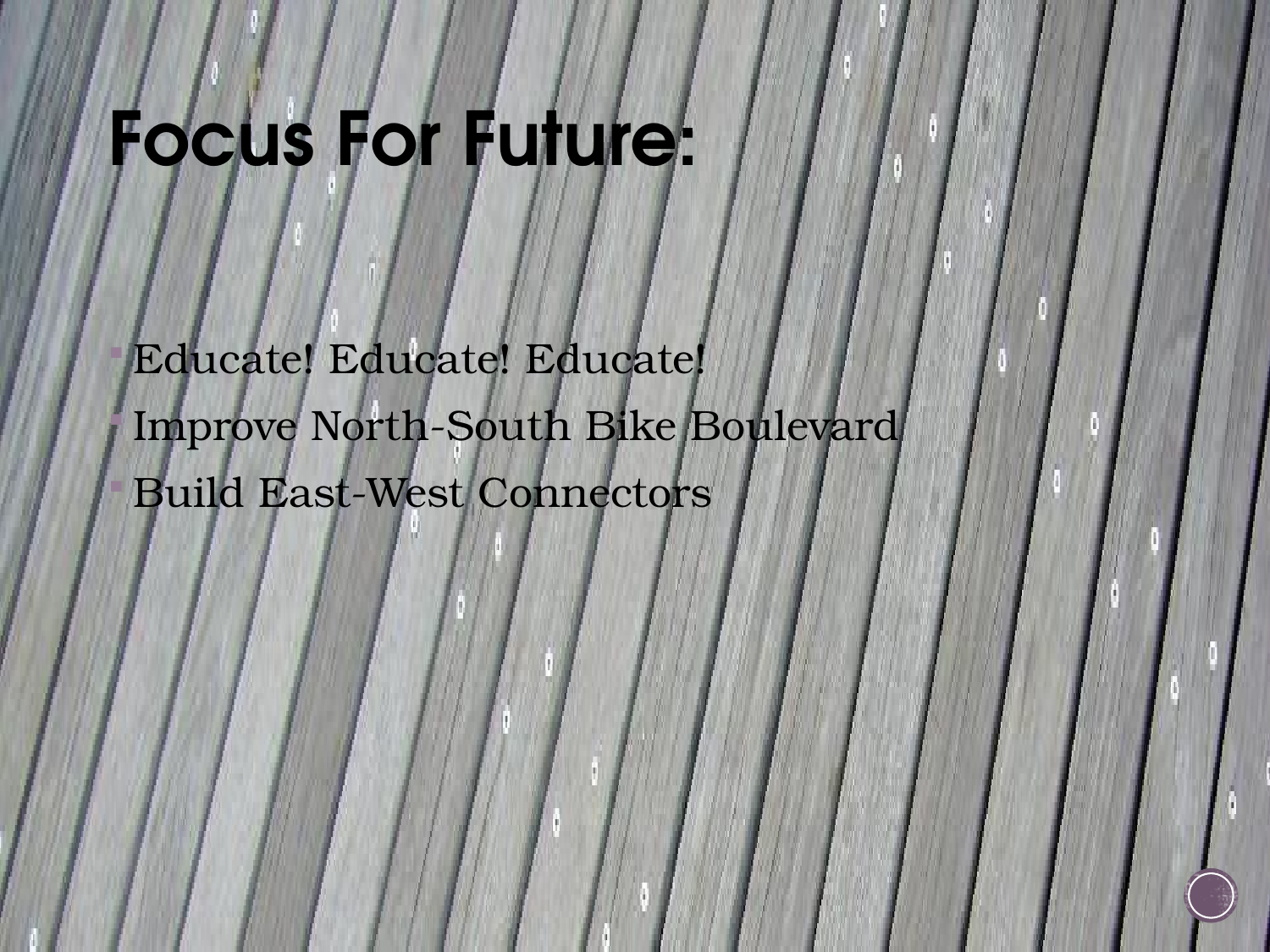

# Focus For Future:

Educate! Educate! Educate!
Improve North-South Bike Boulevard
Build East-West Connectors